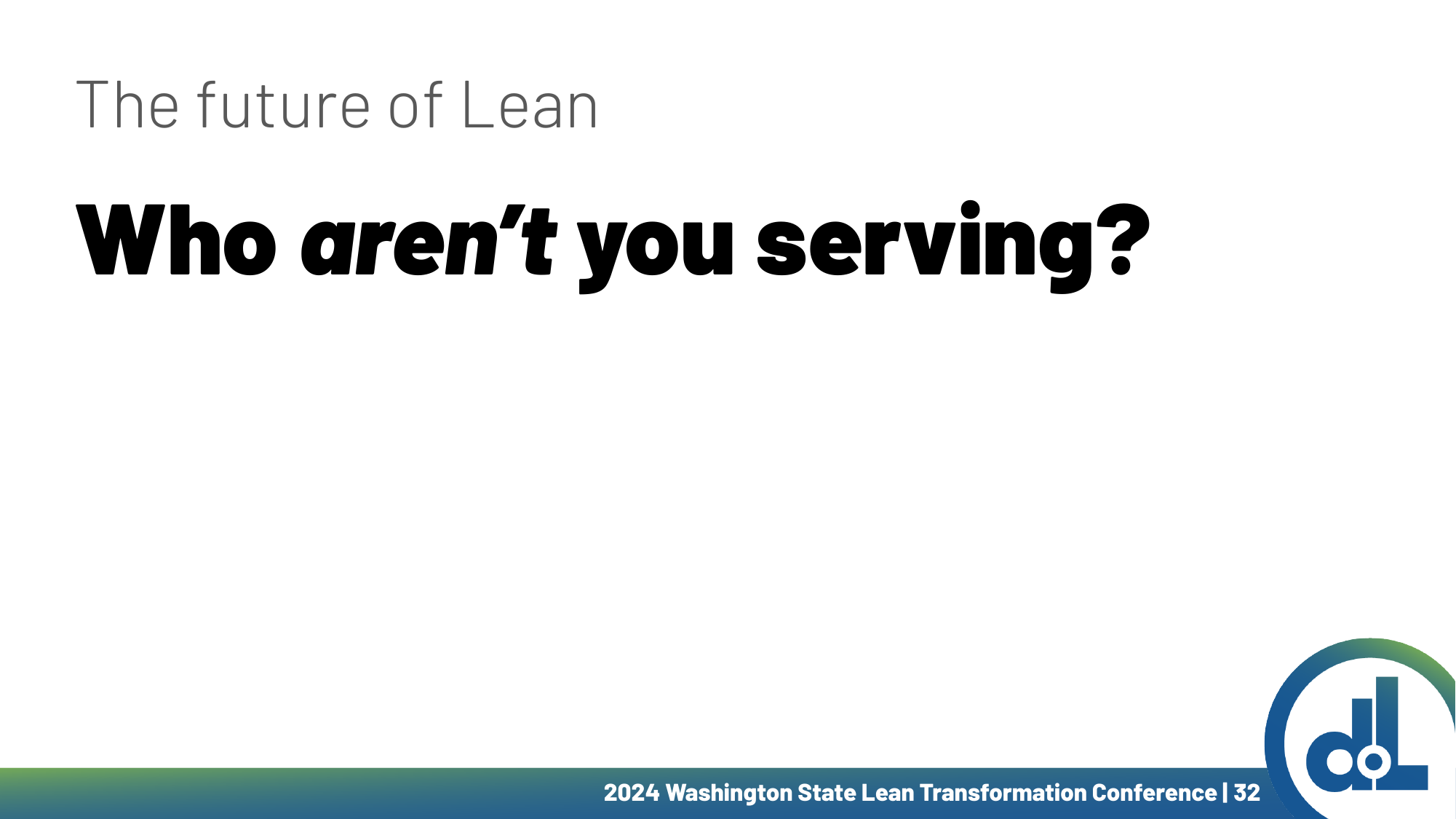

# The future of Lean
Who aren’t you serving?
2024 Washington State Lean Transformation Conference | 32